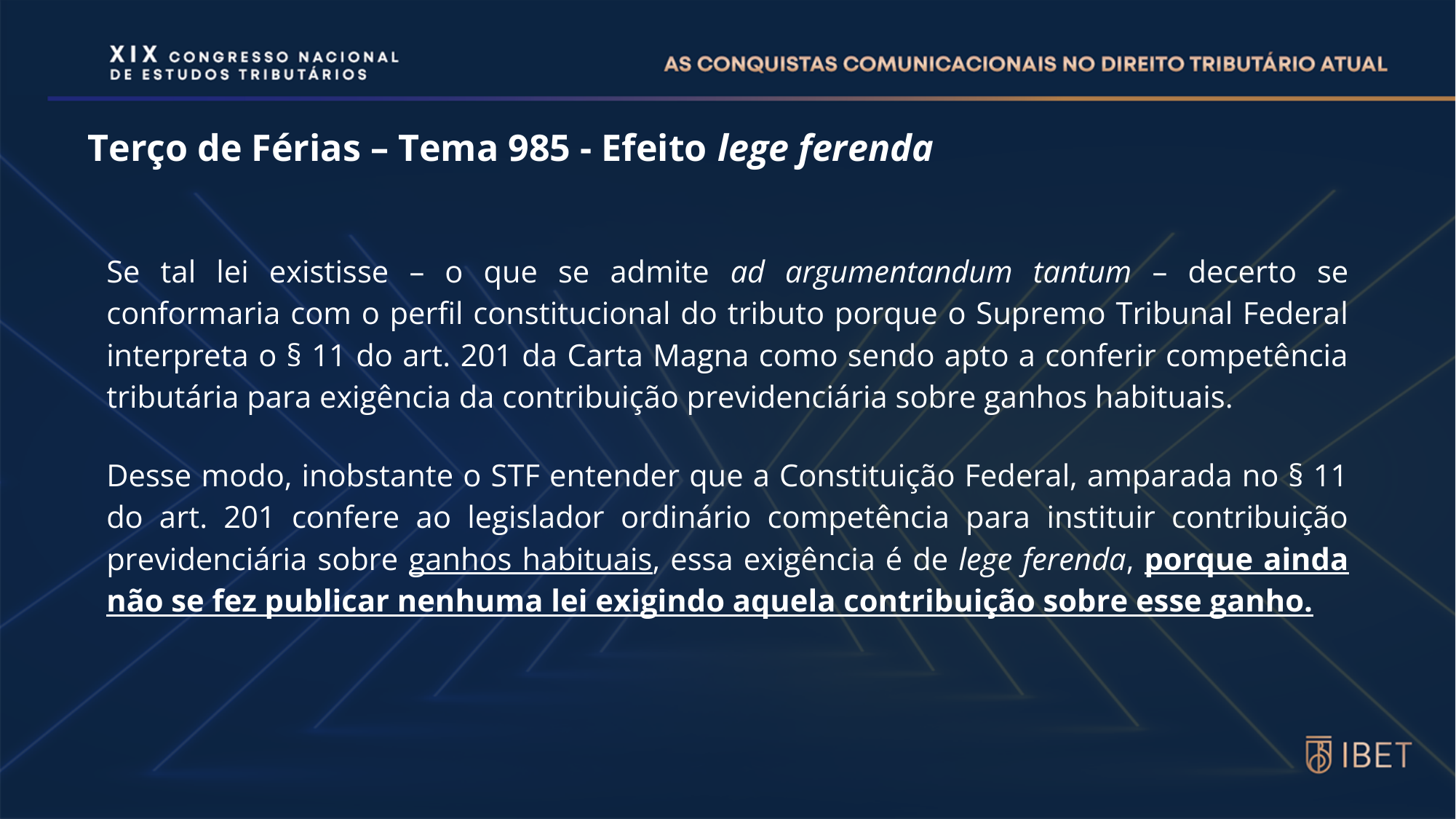

Terço de Férias – Tema 985 - Efeito lege ferenda
Se tal lei existisse – o que se admite ad argumentandum tantum – decerto se conformaria com o perfil constitucional do tributo porque o Supremo Tribunal Federal interpreta o § 11 do art. 201 da Carta Magna como sendo apto a conferir competência tributária para exigência da contribuição previdenciária sobre ganhos habituais.
Desse modo, inobstante o STF entender que a Constituição Federal, amparada no § 11 do art. 201 confere ao legislador ordinário competência para instituir contribuição previdenciária sobre ganhos habituais, essa exigência é de lege ferenda, porque ainda não se fez publicar nenhuma lei exigindo aquela contribuição sobre esse ganho.